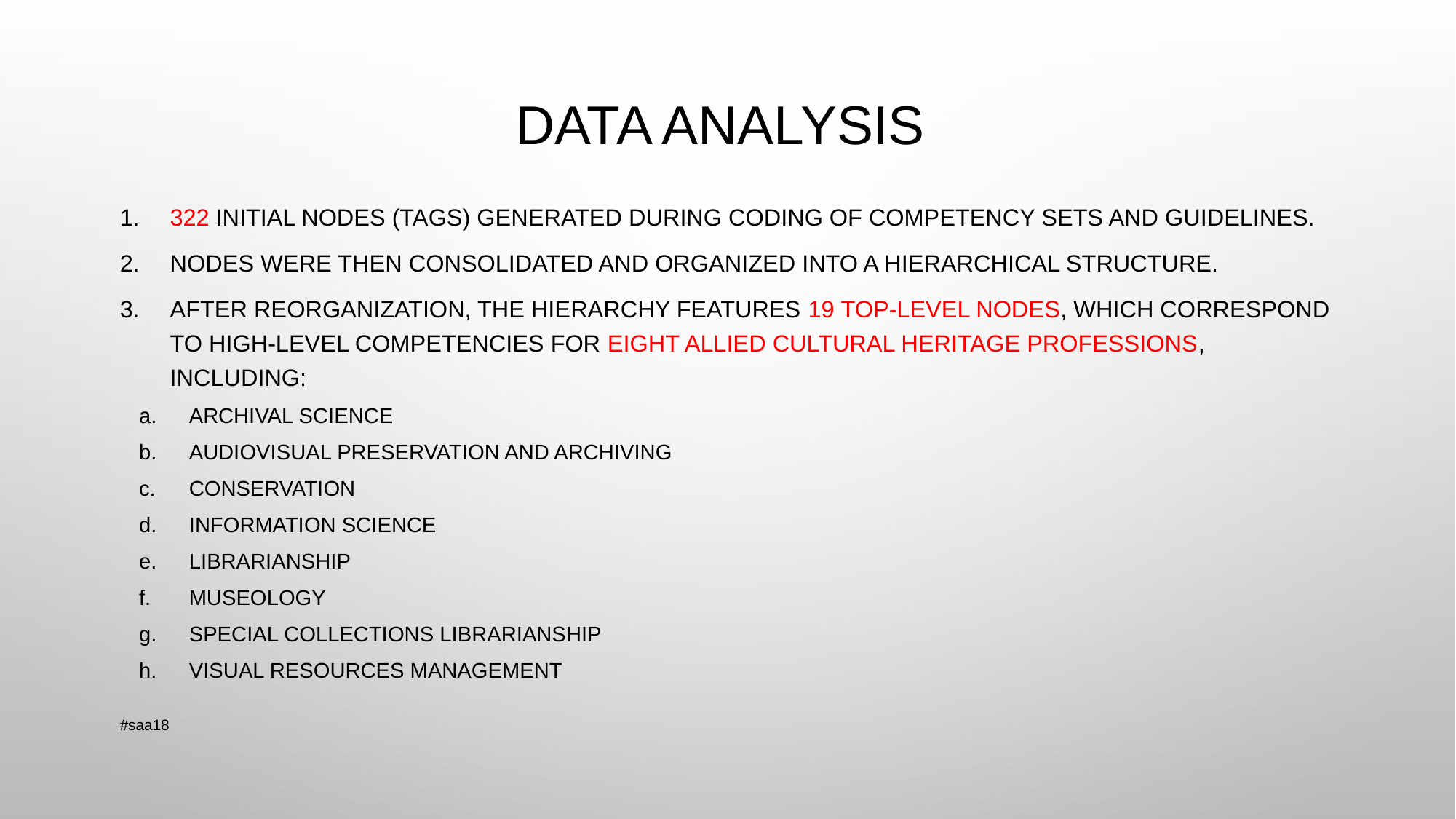

# DATA ANALYSIS
322 initial nodes (tags) generated during coding of competency sets and guidelines.
Nodes were then consolidated and organized into a hierarchical structure.
After reorganization, the hierarchy features 19 top-level nodes, which correspond to high-level competencies for eight allied cultural heritage professions, including:
Archival science
Audiovisual preservation and archiving
Conservation
Information science
Librarianship
Museology
Special collections librarianship
Visual resources management
#saa18